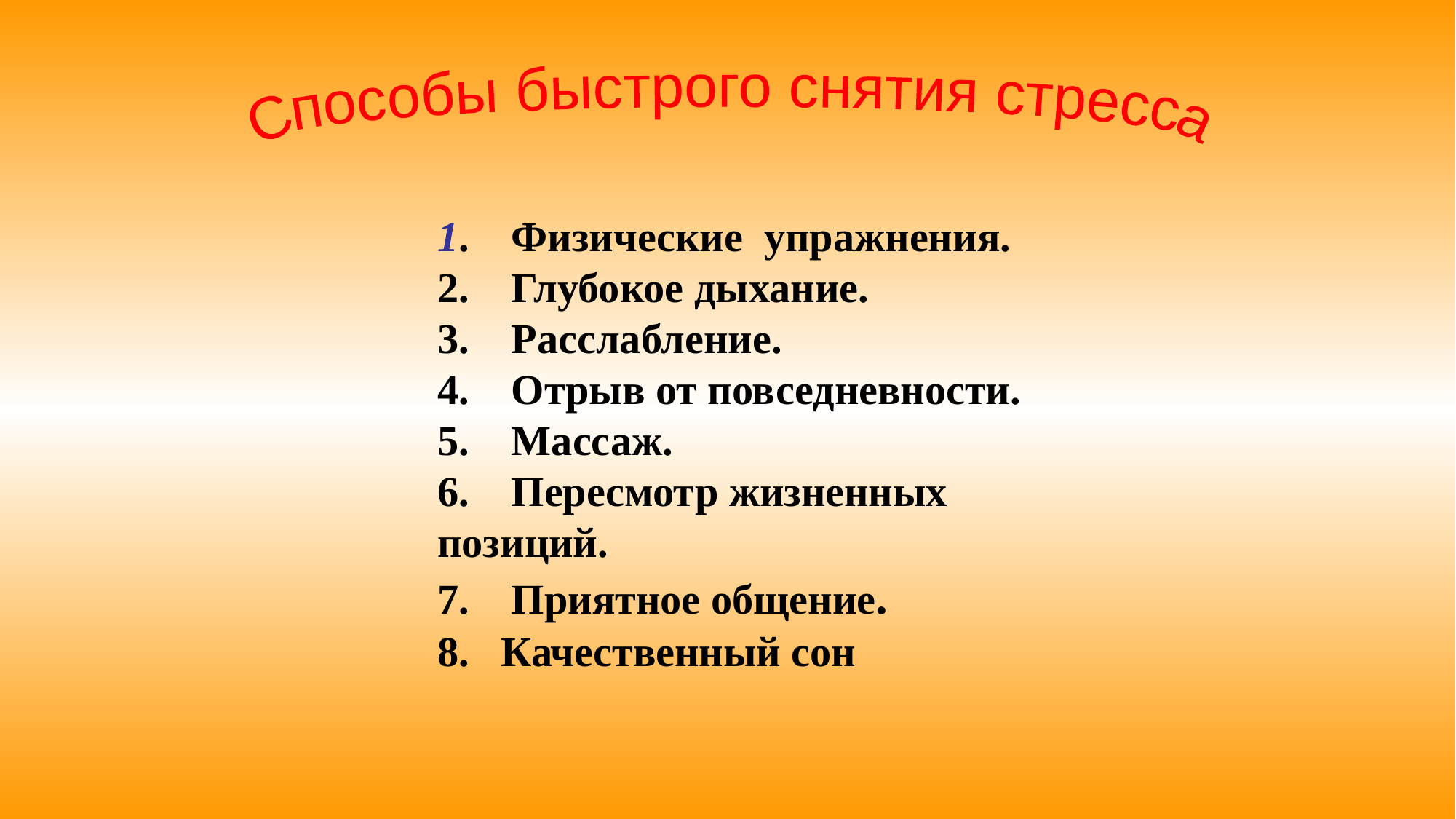

Способы быстрого снятия стресса

1.    Физические  упражнения.
2.    Глубокое дыхание.
3.    Расслабление.
4.    Отрыв от повседневности.
5.    Массаж.
6.    Пересмотр жизненных позиций.
7.    Приятное общение.
8.   Качественный сон